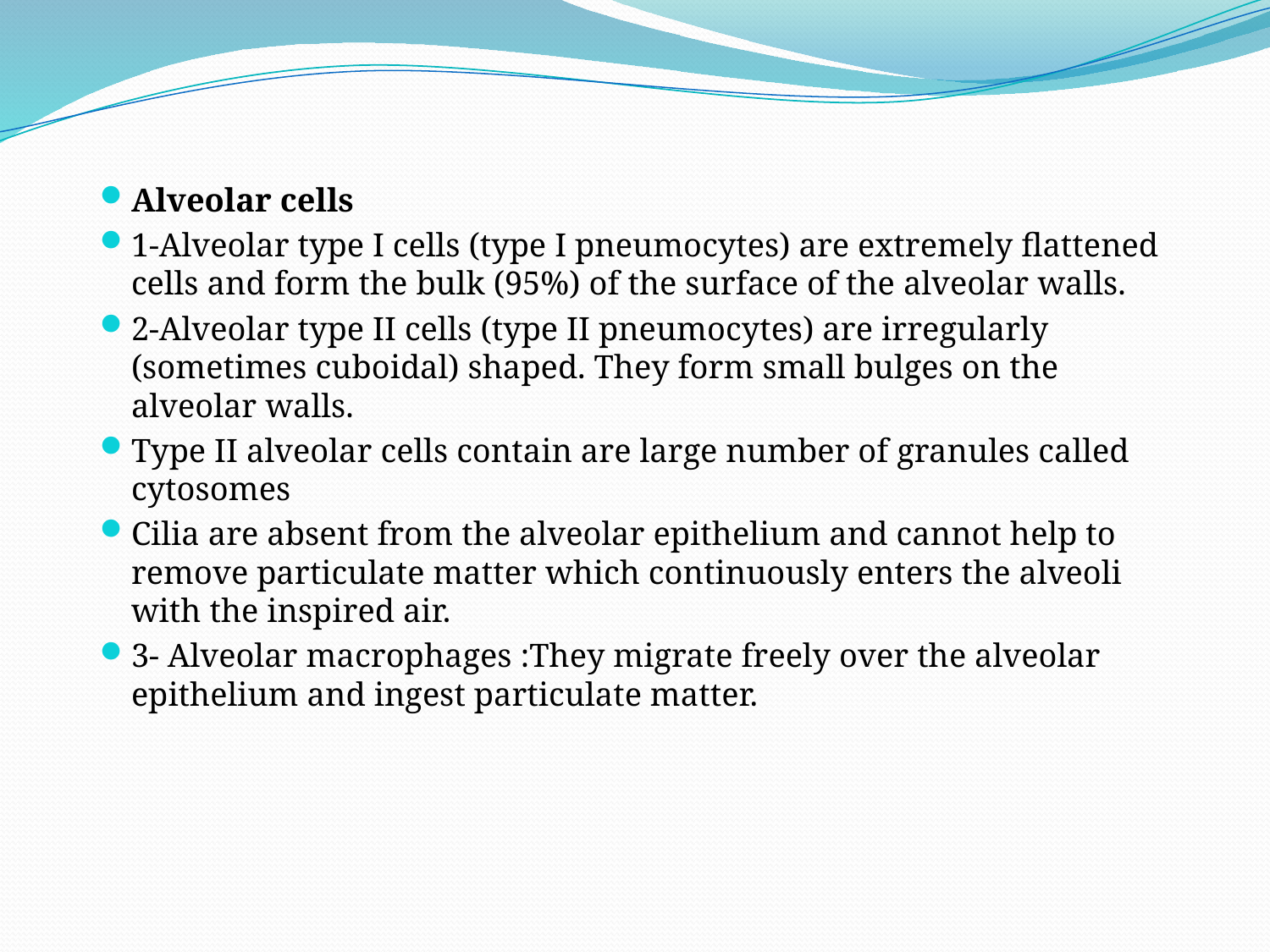

Alveolar cells
1-Alveolar type I cells (type I pneumocytes) are extremely flattened cells and form the bulk (95%) of the surface of the alveolar walls.
2-Alveolar type II cells (type II pneumocytes) are irregularly (sometimes cuboidal) shaped. They form small bulges on the alveolar walls.
Type II alveolar cells contain are large number of granules called cytosomes
Cilia are absent from the alveolar epithelium and cannot help to remove particulate matter which continuously enters the alveoli with the inspired air.
3- Alveolar macrophages :They migrate freely over the alveolar epithelium and ingest particulate matter.